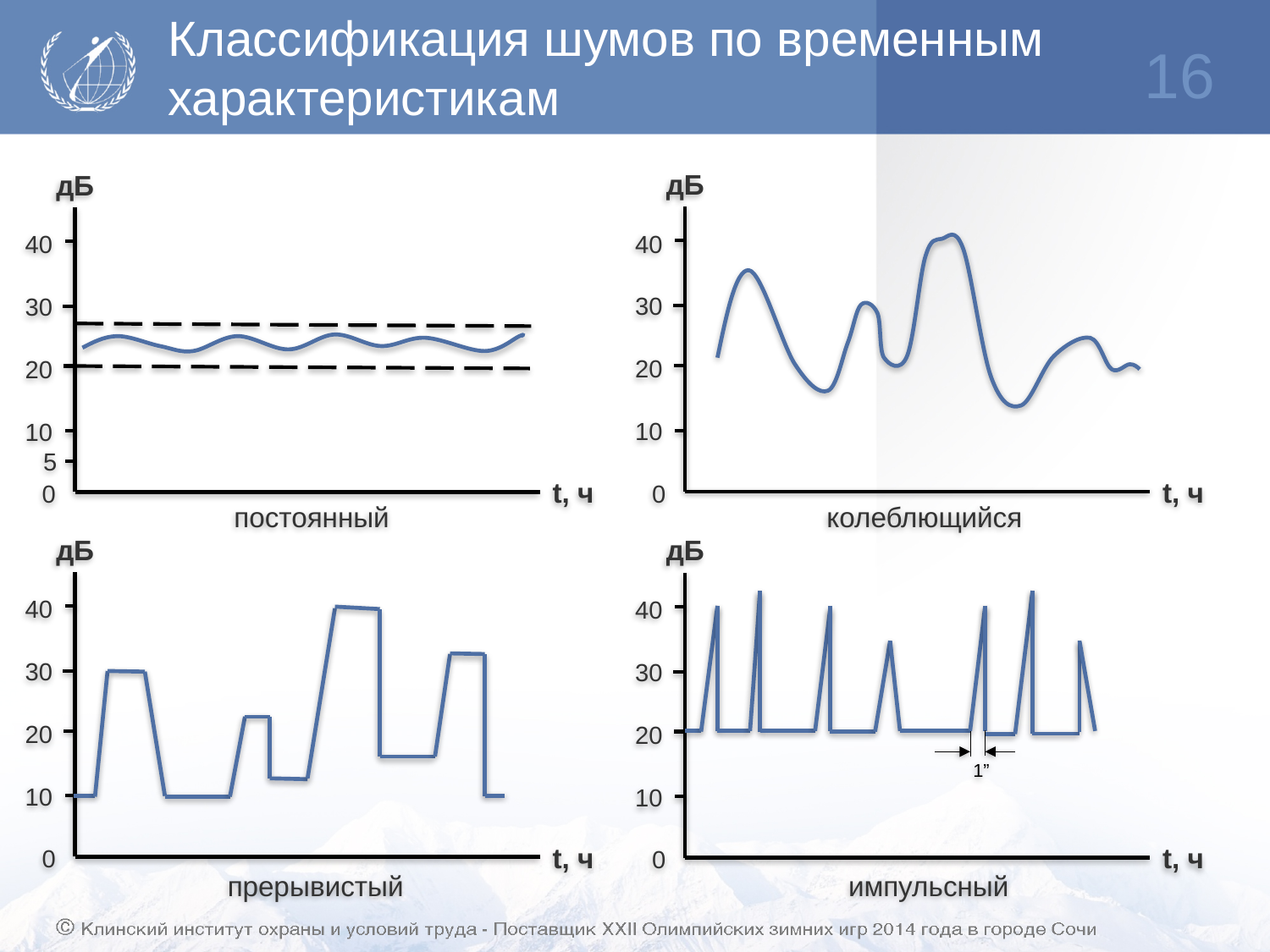

# Классификация шумов по временным характеристикам
16
дБ
40
30
20
10
t, ч
0
дБ
40
30
20
10
t, ч
0

5
постоянный
колеблющийся
дБ
40
30
20
10
t, ч
0
дБ
40
30
20
10
t, ч
0
1”
прерывистый
импульсный